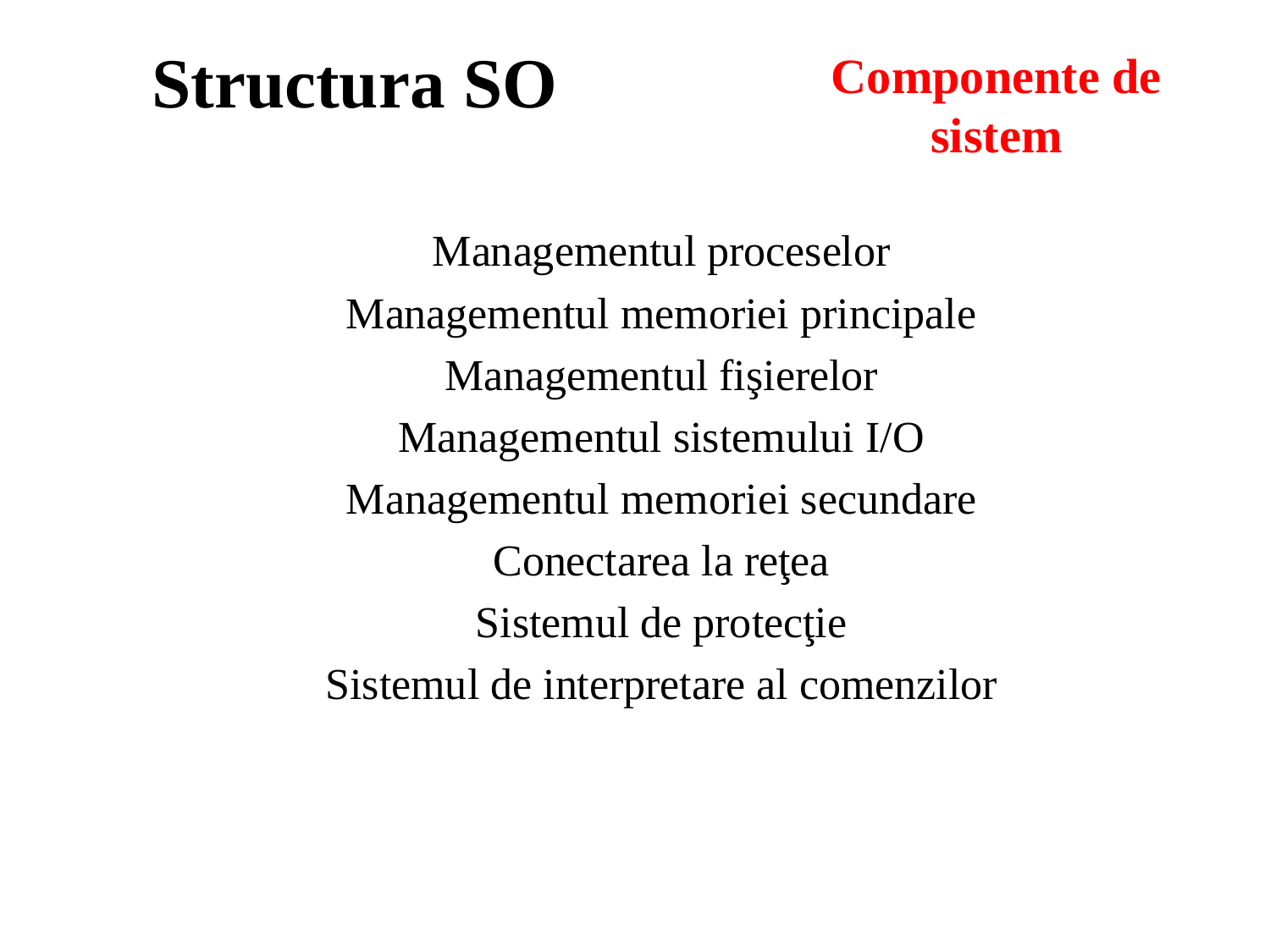

# Structura SO
Componente de sistem
Managementul proceselor
Managementul memoriei principale
Managementul fişierelor
Managementul sistemului I/O
Managementul memoriei secundare
Conectarea la reţea
Sistemul de protecţie
Sistemul de interpretare al comenzilor